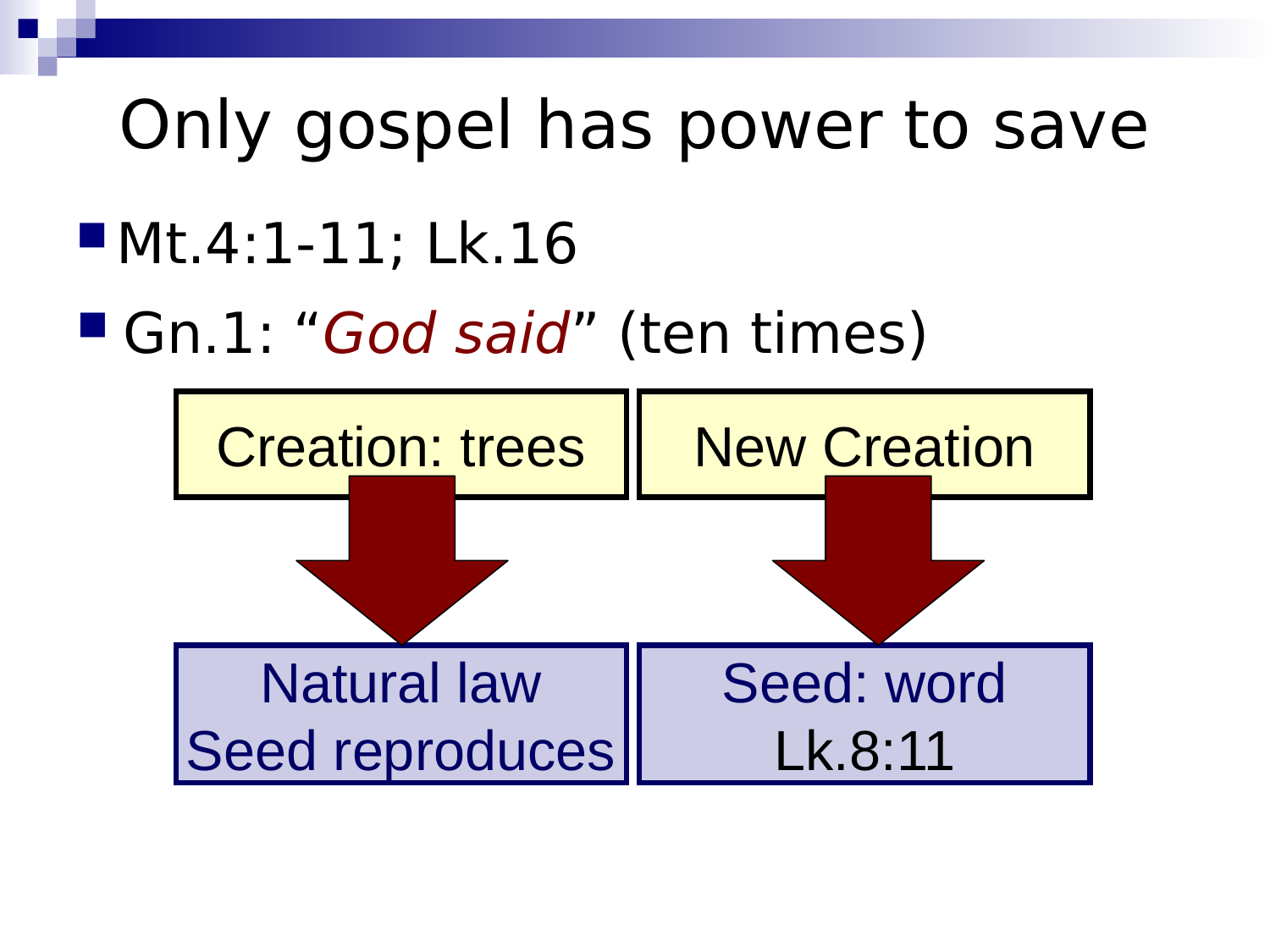

# Only gospel has power to save
Mt.4:1-11; Lk.16
Gn.1: “God said” (ten times)

Creation: trees
New Creation

Natural law
Seed reproduces
Seed: word
Lk.8:11